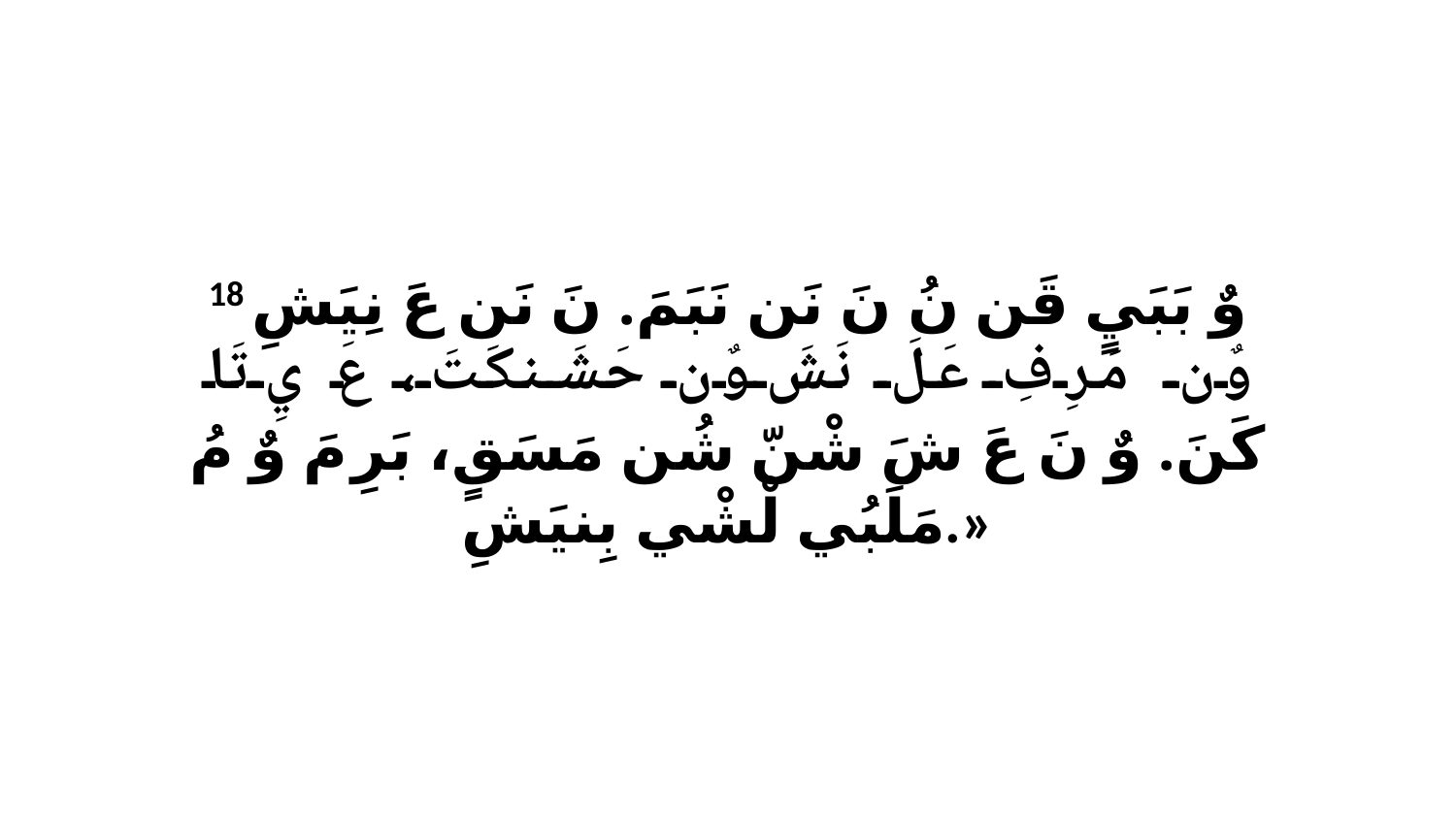

18 وٌ بَبَيٍ قَن نُ نَ نَن نَبَمَ. نَ نَن عَ نِيَشِ وٌن مَرِفِ عَلَ نَشَ وٌن حَشَنكَتَ، عَ يِ تَا كَنَ. وٌ نَ عَ شَ شْنّ شُن مَسَقٍ، بَرِ مَ وٌ مُ مَلَبُي لْشْي بِنيَشِ.»